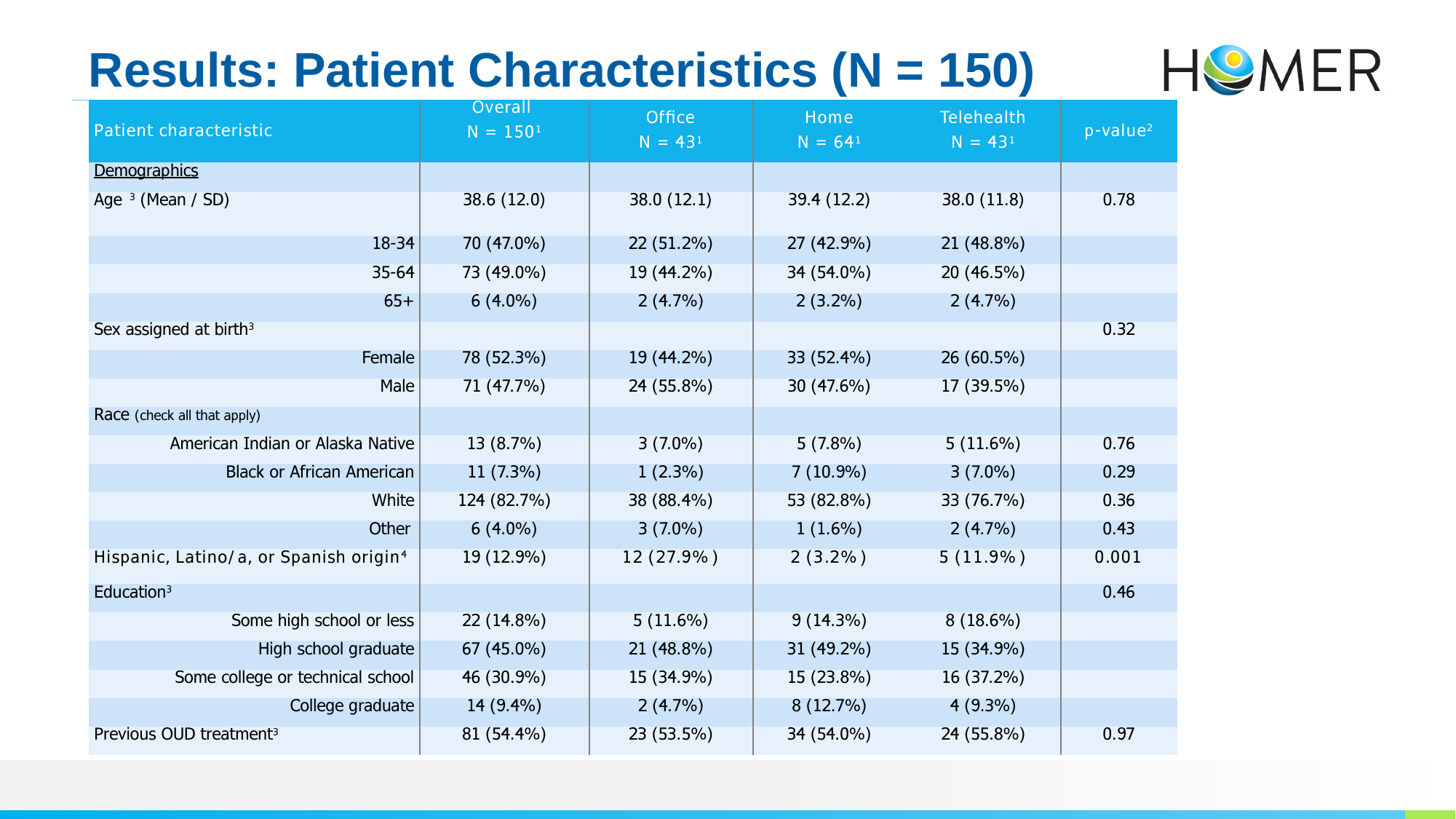

Results: Patient Characteristics (N = 150)
| Patient characteristic | Overall N = 1501 | Office N = 431 | Home N = 641 | Telehealth N = 431 | p-value2 |
| --- | --- | --- | --- | --- | --- |
| Demographics |  |  |  |  |  |
| Age  3 (Mean / SD) | 38.6 (12.0) | 38.0 (12.1) | 39.4 (12.2) | 38.0 (11.8) | 0.78 |
| 18-34 | 70 (47.0%) | 22 (51.2%) | 27 (42.9%) | 21 (48.8%) |  |
| 35-64 | 73 (49.0%) | 19 (44.2%) | 34 (54.0%) | 20 (46.5%) |  |
| 65+ | 6 (4.0%) | 2 (4.7%) | 2 (3.2%) | 2 (4.7%) |  |
| Sex assigned at birth3 |  |  |  |  | 0.32 |
| Female | 78 (52.3%) | 19 (44.2%) | 33 (52.4%) | 26 (60.5%) |  |
| Male | 71 (47.7%) | 24 (55.8%) | 30 (47.6%) | 17 (39.5%) |  |
| Race (check all that apply) |  |  |  |  |  |
| American Indian or Alaska Native | 13 (8.7%) | 3 (7.0%) | 5 (7.8%) | 5 (11.6%) | 0.76 |
| Black or African American | 11 (7.3%) | 1 (2.3%) | 7 (10.9%) | 3 (7.0%) | 0.29 |
| White | 124 (82.7%) | 38 (88.4%) | 53 (82.8%) | 33 (76.7%) | 0.36 |
| Other | 6 (4.0%) | 3 (7.0%) | 1 (1.6%) | 2 (4.7%) | 0.43 |
| Hispanic, Latino/a, or Spanish origin4 | 19 (12.9%) | 12 (27.9%) | 2 (3.2%) | 5 (11.9%) | 0.001 |
| Education3 |  |  |  |  | 0.46 |
| Some high school or less | 22 (14.8%) | 5 (11.6%) | 9 (14.3%) | 8 (18.6%) |  |
| High school graduate | 67 (45.0%) | 21 (48.8%) | 31 (49.2%) | 15 (34.9%) |  |
| Some college or technical school | 46 (30.9%) | 15 (34.9%) | 15 (23.8%) | 16 (37.2%) |  |
| College graduate | 14 (9.4%) | 2 (4.7%) | 8 (12.7%) | 4 (9.3%) |  |
| Previous OUD treatment3 | 81 (54.4%) | 23 (53.5%) | 34 (54.0%) | 24 (55.8%) | 0.97 |